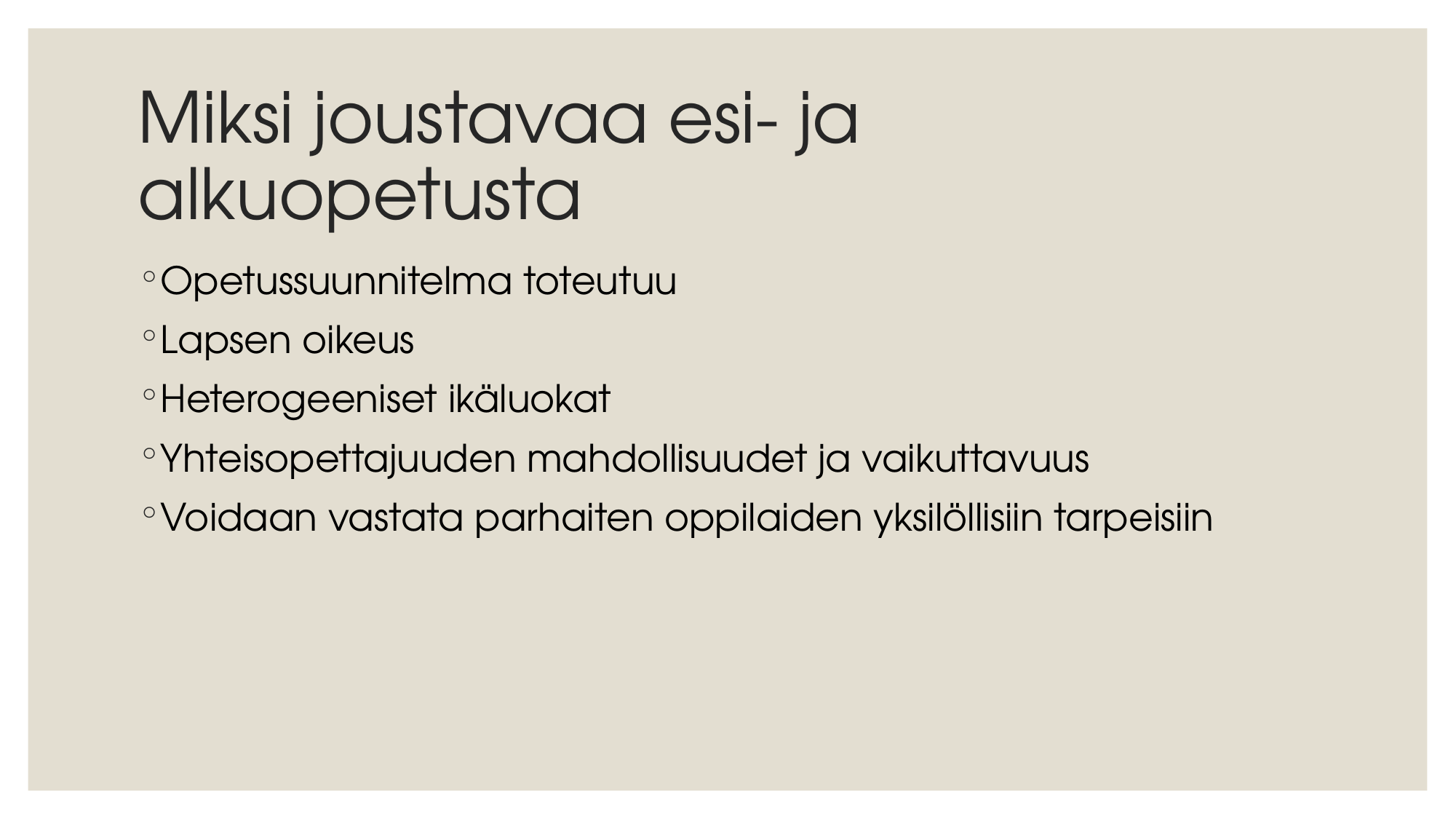

# Miksi joustavaa esi- ja alkuopetusta
Opetussuunnitelma toteutuu
Lapsen oikeus
Heterogeeniset ikäluokat
Yhteisopettajuuden mahdollisuudet ja vaikuttavuus
Voidaan vastata parhaiten oppilaiden yksilöllisiin tarpeisiin